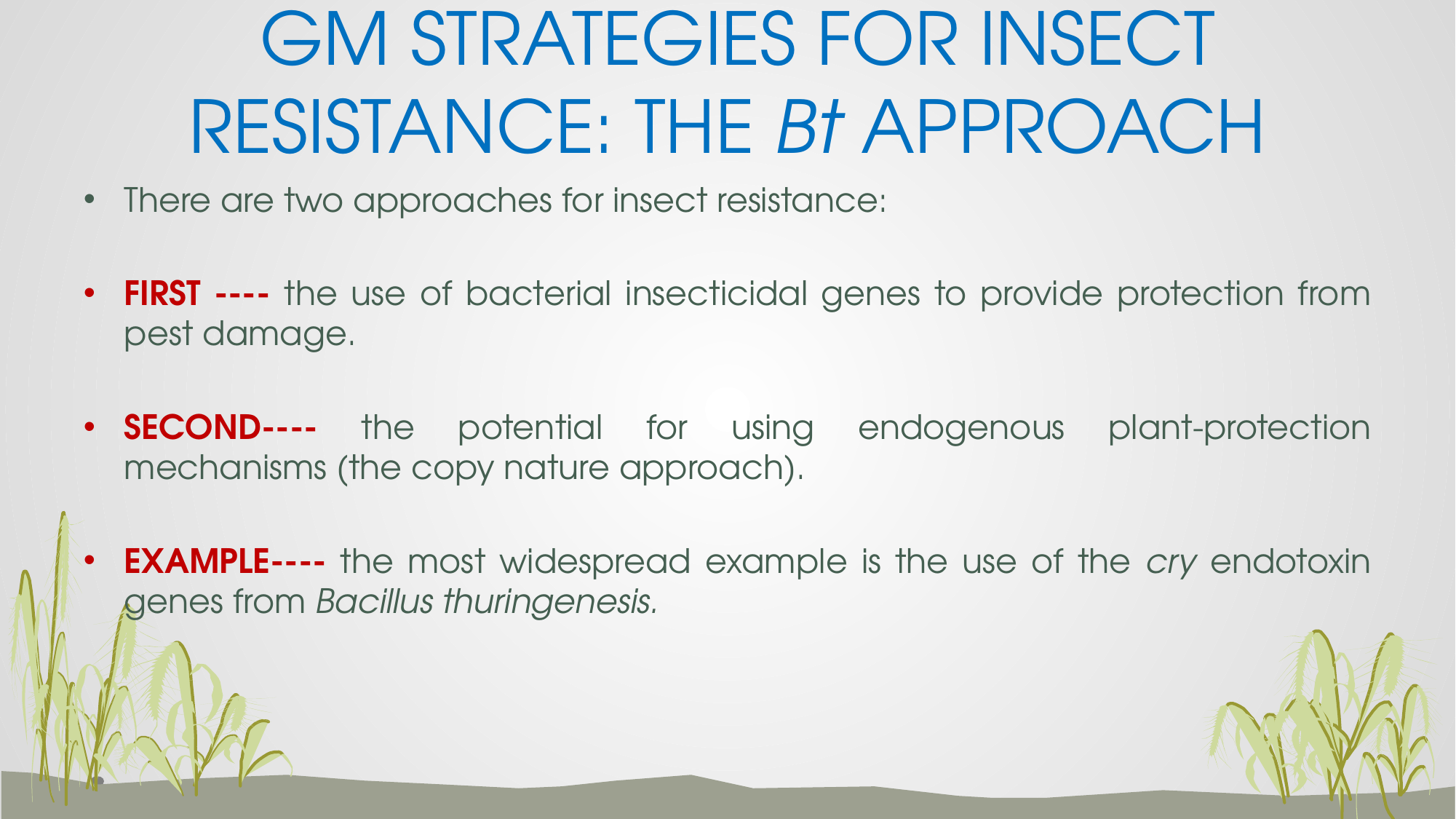

# GM STRATEGIES FOR INSECT RESISTANCE: THE Bt APPROACH
There are two approaches for insect resistance:

FIRST ---- the use of bacterial insecticidal genes to provide protection from pest damage.

SECOND---- the potential for using endogenous plant-protection mechanisms (the copy nature approach).

EXAMPLE---- the most widespread example is the use of the cry endotoxin genes from Bacillus thuringenesis.